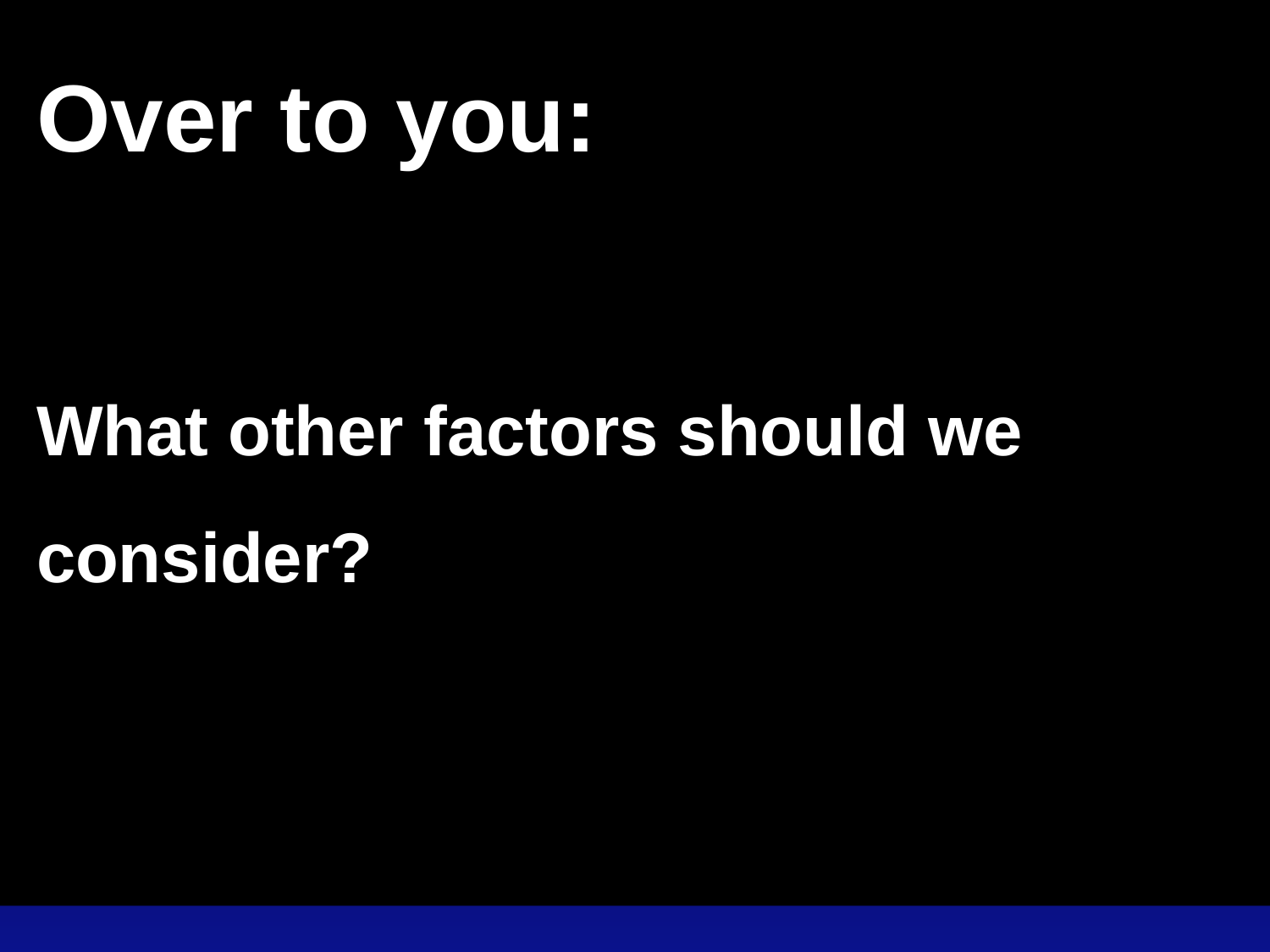

Over to you:
What other factors should we consider?